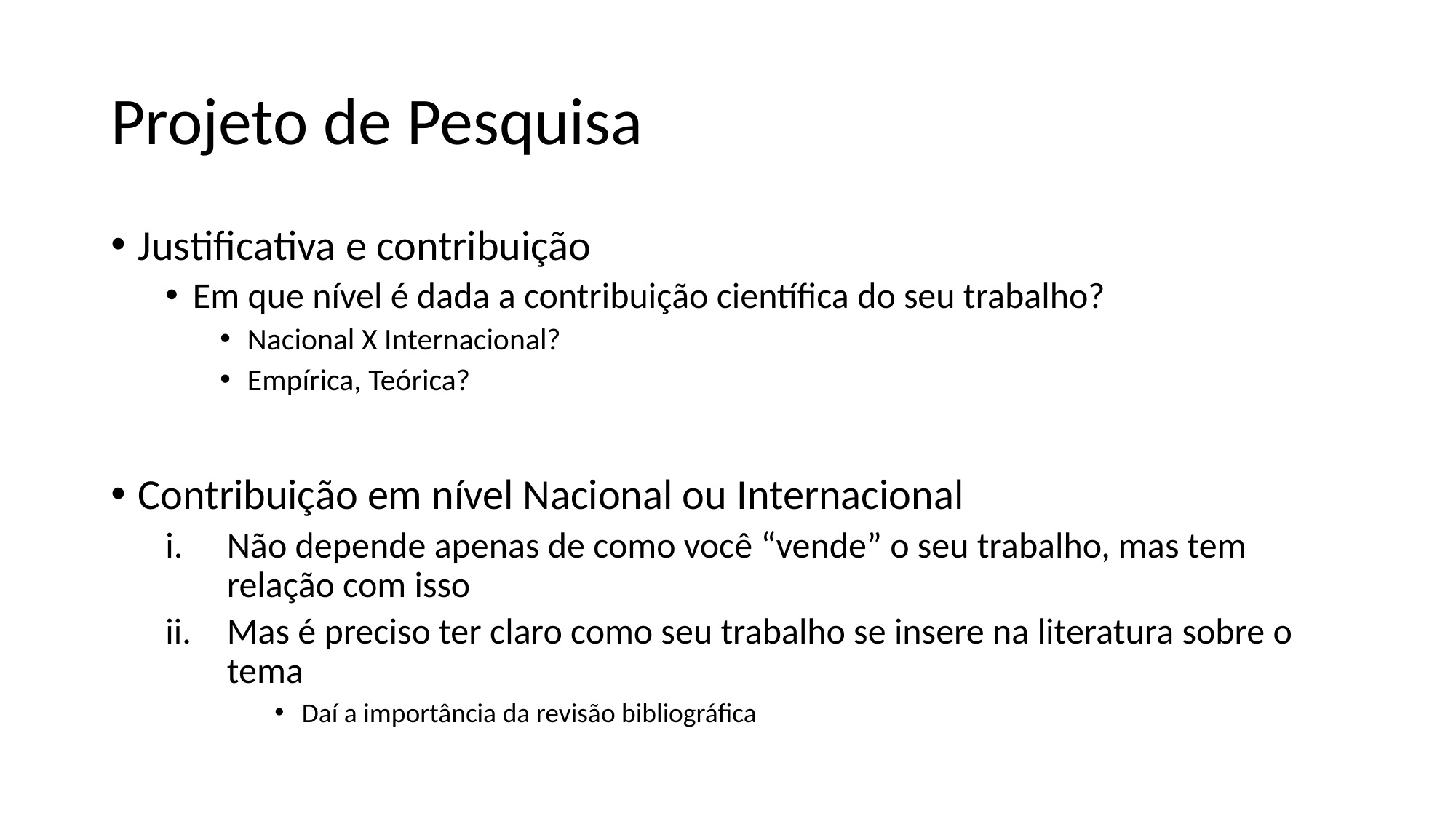

# Projeto de Pesquisa
Justificativa e contribuição
Em que nível é dada a contribuição científica do seu trabalho?
Nacional X Internacional?
Empírica, Teórica?

Contribuição em nível Nacional ou Internacional
Não depende apenas de como você “vende” o seu trabalho, mas tem relação com isso
Mas é preciso ter claro como seu trabalho se insere na literatura sobre o tema
Daí a importância da revisão bibliográfica